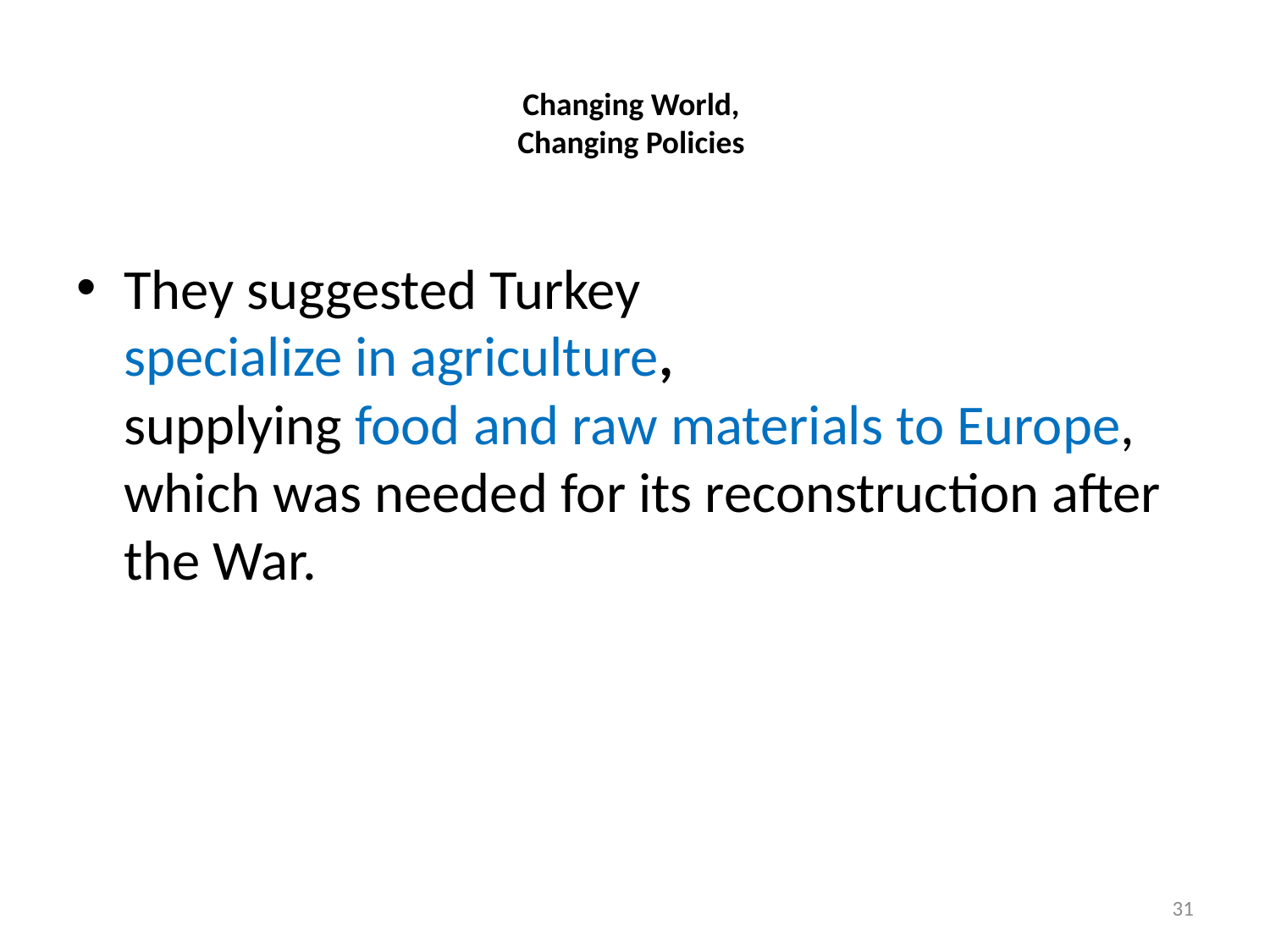

# Changing World, Changing Policies
They suggested Turkey                                           specialize in agriculture,                                        supplying food and raw materials to Europe, which was needed for its reconstruction after the War.

31